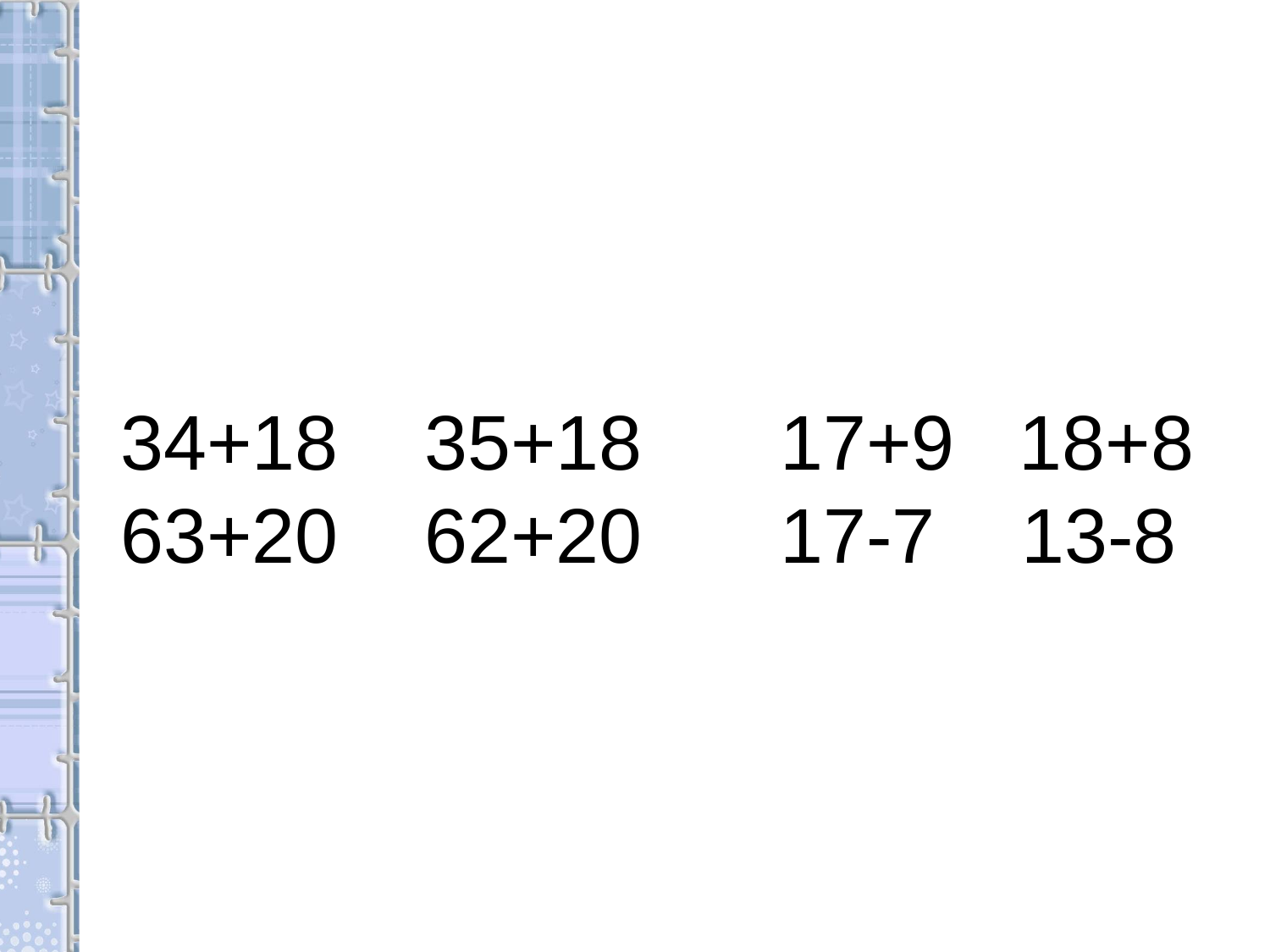

34+18    35+18
63+20    62+20
17+9   18+8
17-7    13-8